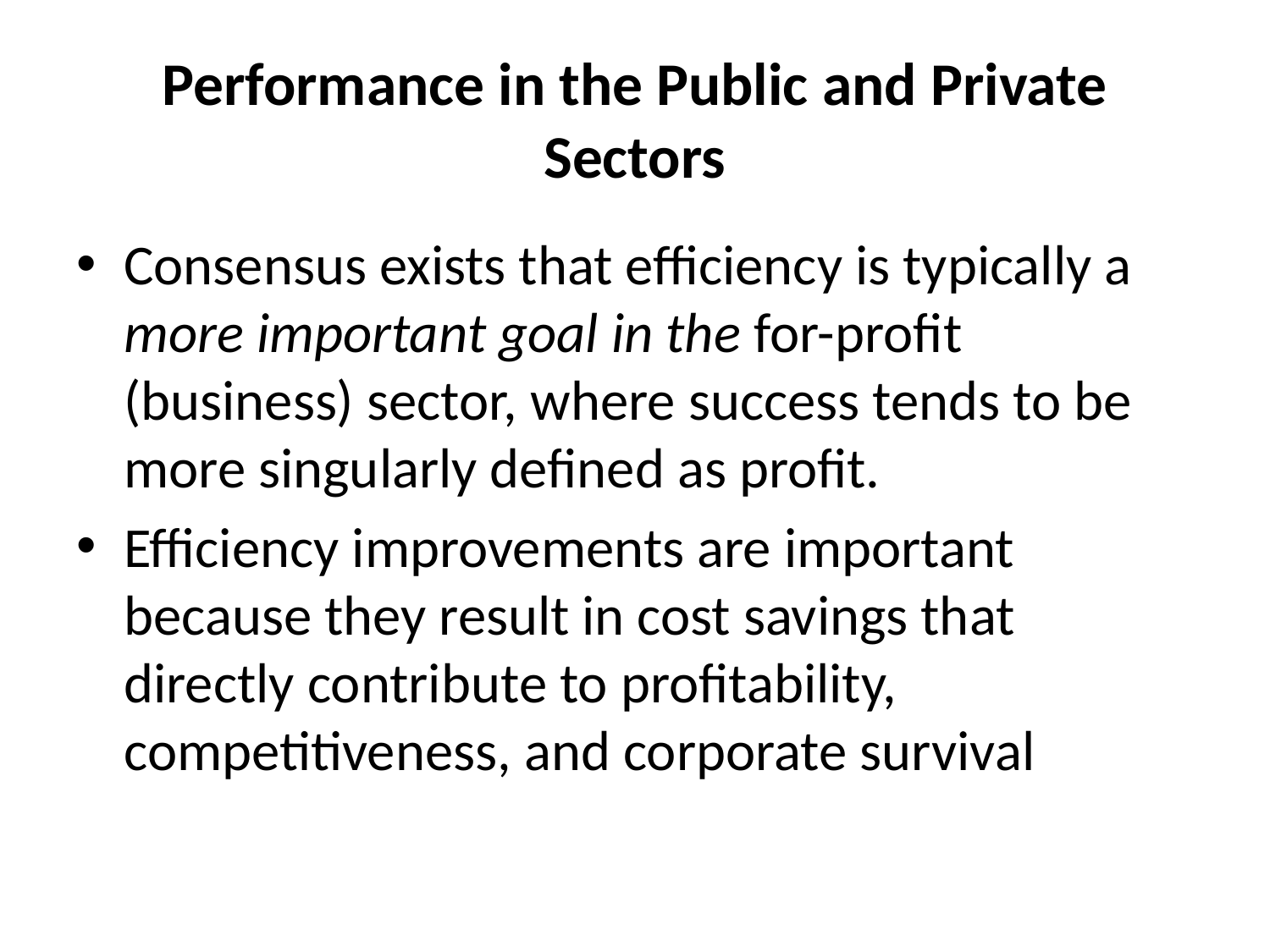

# Performance in the Public and Private Sectors
Consensus exists that efficiency is typically a more important goal in the for-profit (business) sector, where success tends to be more singularly defined as profit.
Efficiency improvements are important because they result in cost savings that directly contribute to profitability, competitiveness, and corporate survival